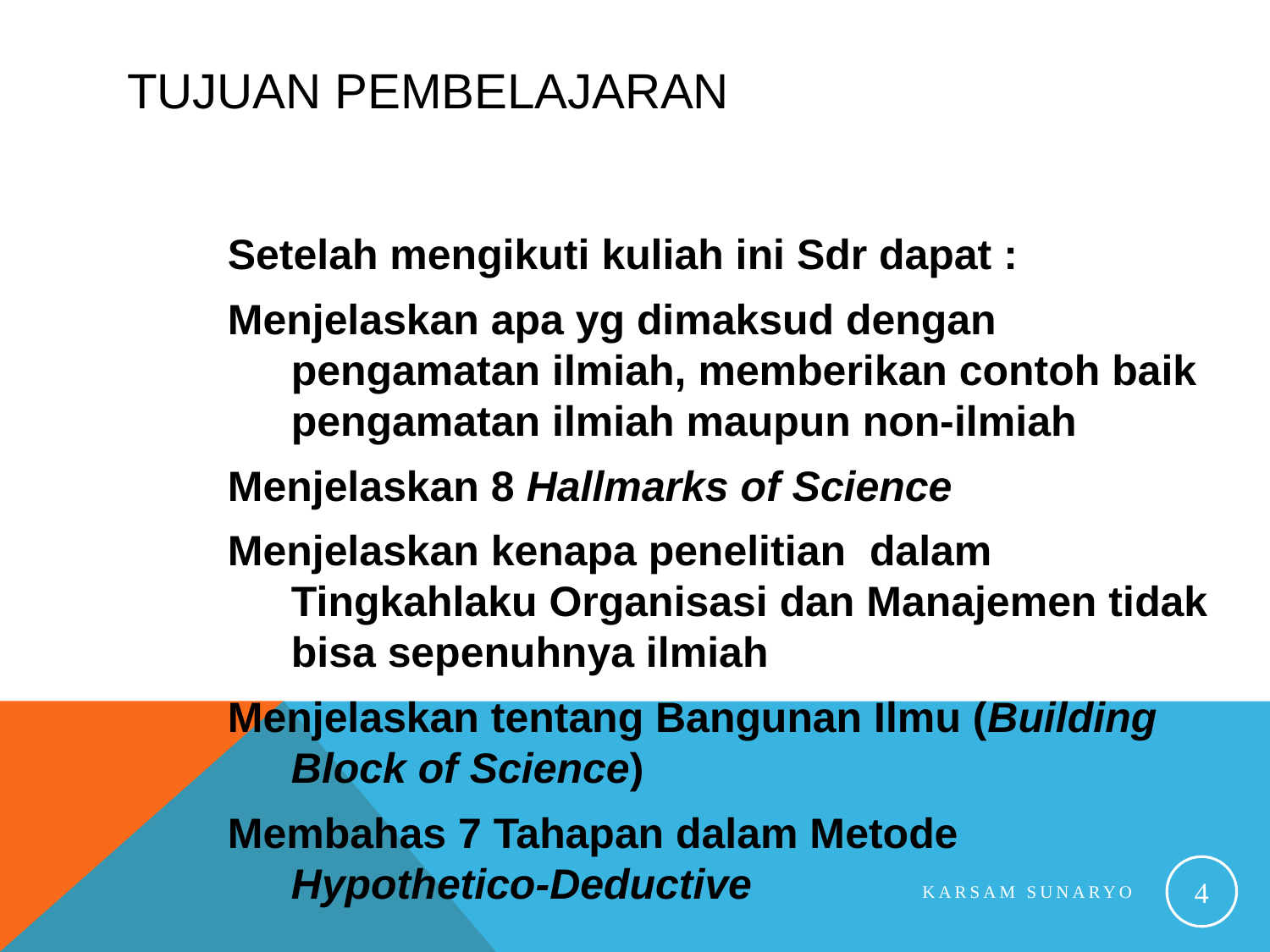

# Tujuan Pembelajaran
Setelah mengikuti kuliah ini Sdr dapat :
Menjelaskan apa yg dimaksud dengan pengamatan ilmiah, memberikan contoh baik pengamatan ilmiah maupun non-ilmiah
Menjelaskan 8 Hallmarks of Science
Menjelaskan kenapa penelitian  dalam Tingkahlaku Organisasi dan Manajemen tidak bisa sepenuhnya ilmiah
Menjelaskan tentang Bangunan Ilmu (Building Block of Science)
Membahas 7 Tahapan dalam Metode Hypothetico-Deductive
4
Karsam Sunaryo